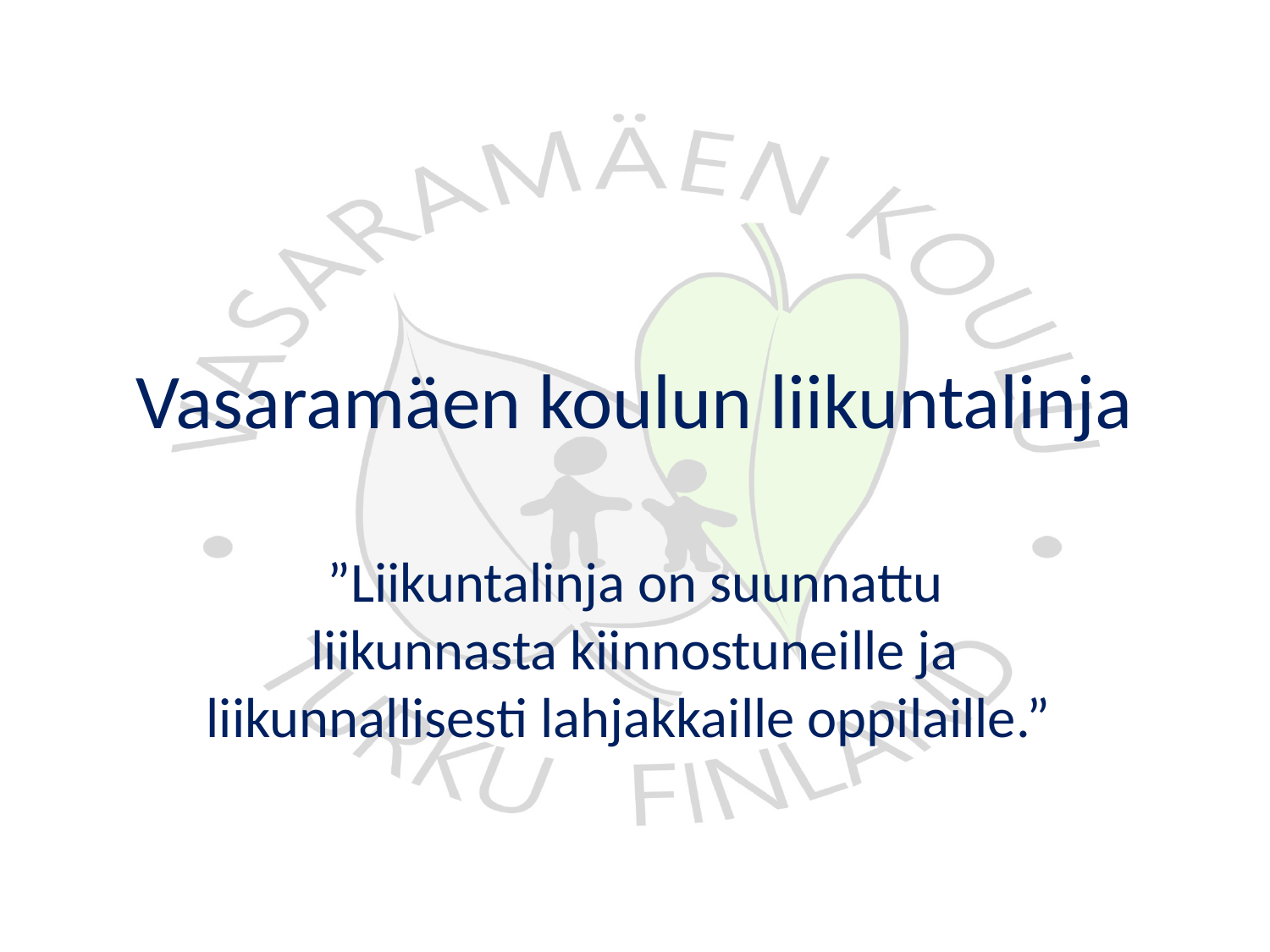

# Vasaramäen koulun liikuntalinja
”Liikuntalinja on suunnattu liikunnasta kiinnostuneille ja liikunnallisesti lahjakkaille oppilaille.”